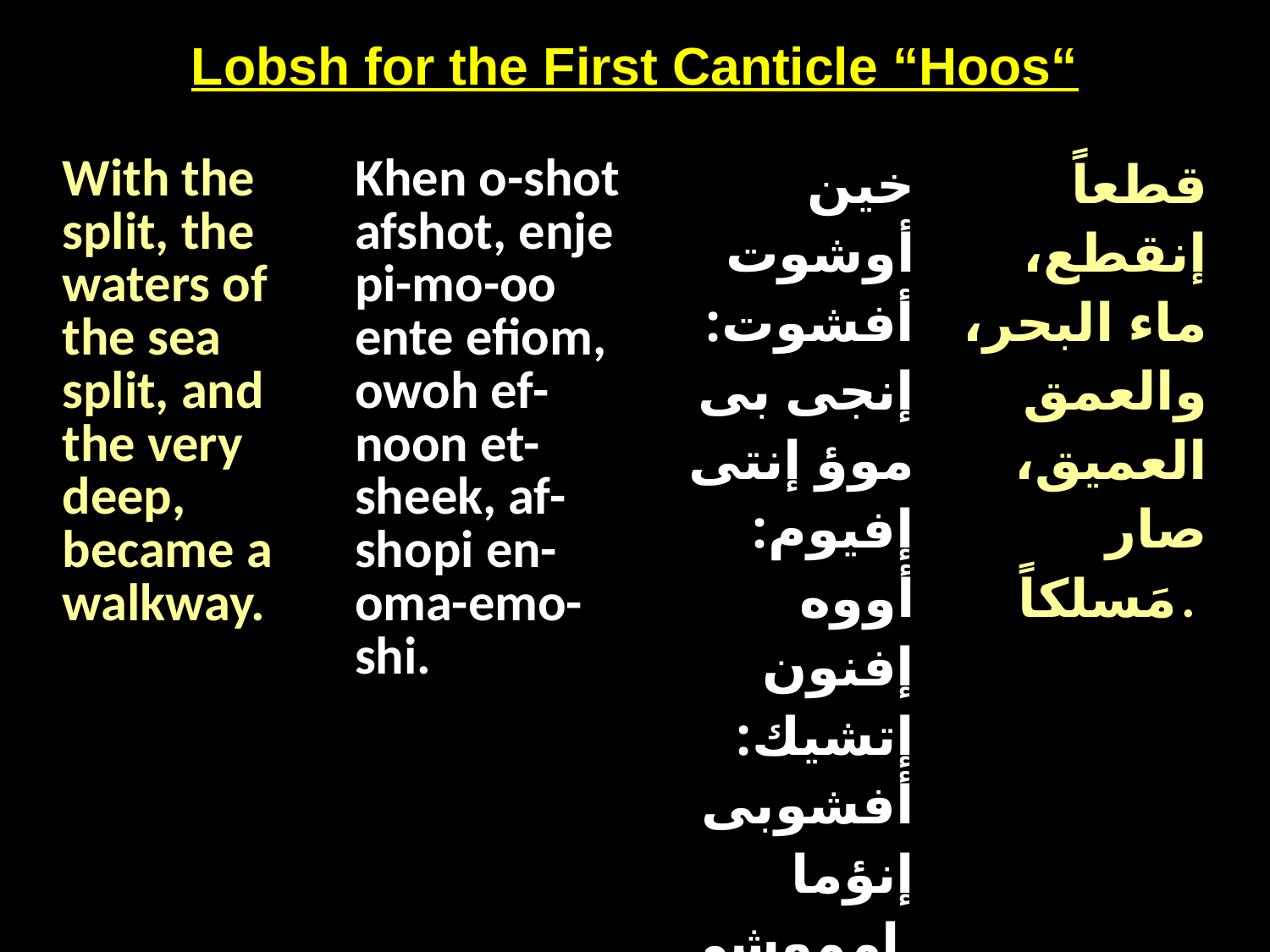

Lobsh for the First Canticle “Hoos“
| With the split, the waters of the sea split, and the very deep, became a walkway. | Khen o-shot afshot, enje pi-mo-oo ente efiom, owoh ef-noon et-sheek, af-shopi en-oma-emo-shi. | خين أوشوت أفشوت: إنجى بى موؤ إنتى إفيوم: أووه إفنون إتشيك: أفشوبى إنؤما إمموشى. | قطعاً إنقطع، ماء البحر، والعمق العميق، صار مَسلكاً. |
| --- | --- | --- | --- |